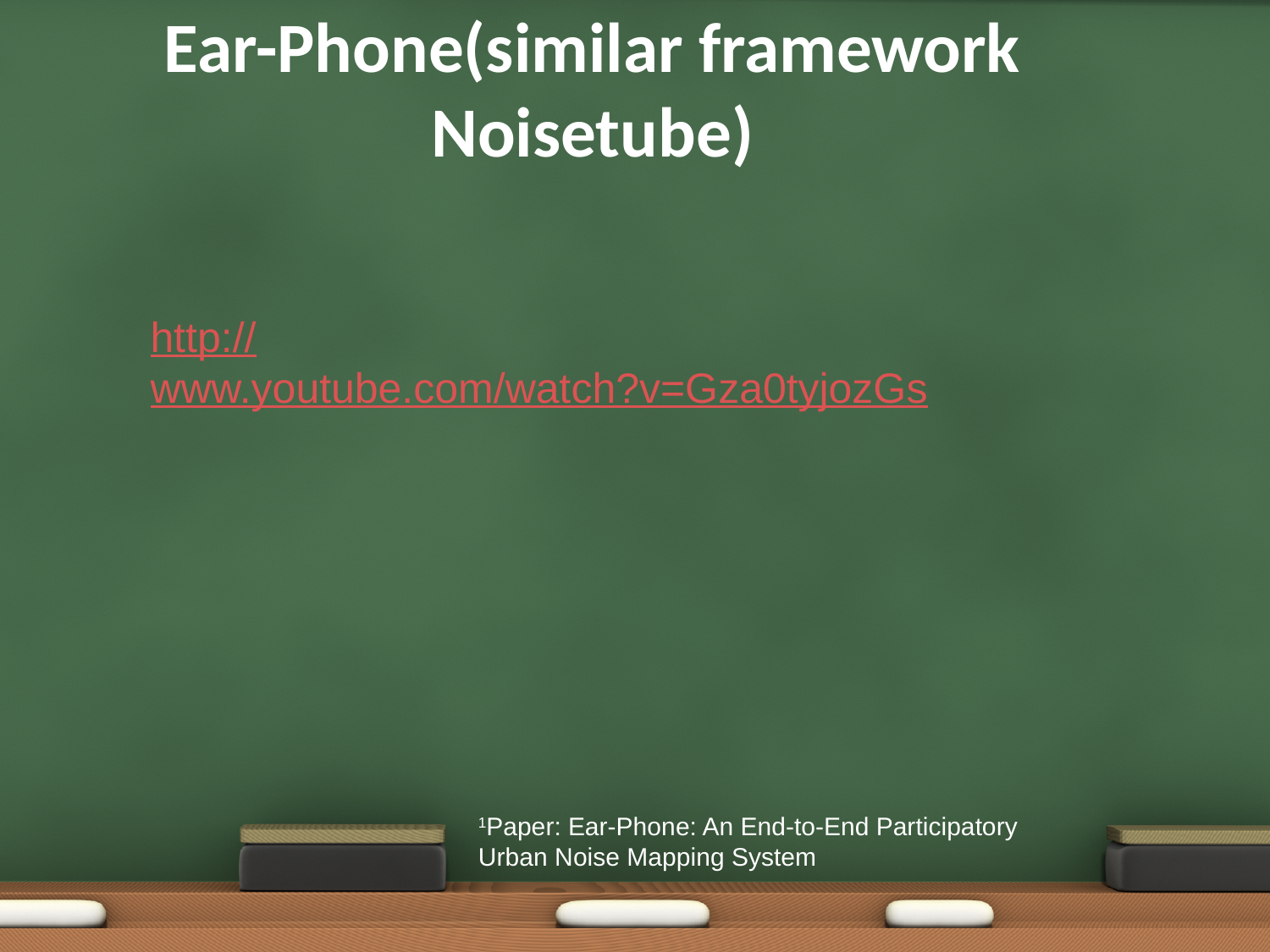

# Ear-Phone(similar framework Noisetube)

http://www.youtube.com/watch?v=Gza0tyjozGs

1Paper: Ear-Phone: An End-to-End Participatory Urban Noise Mapping System